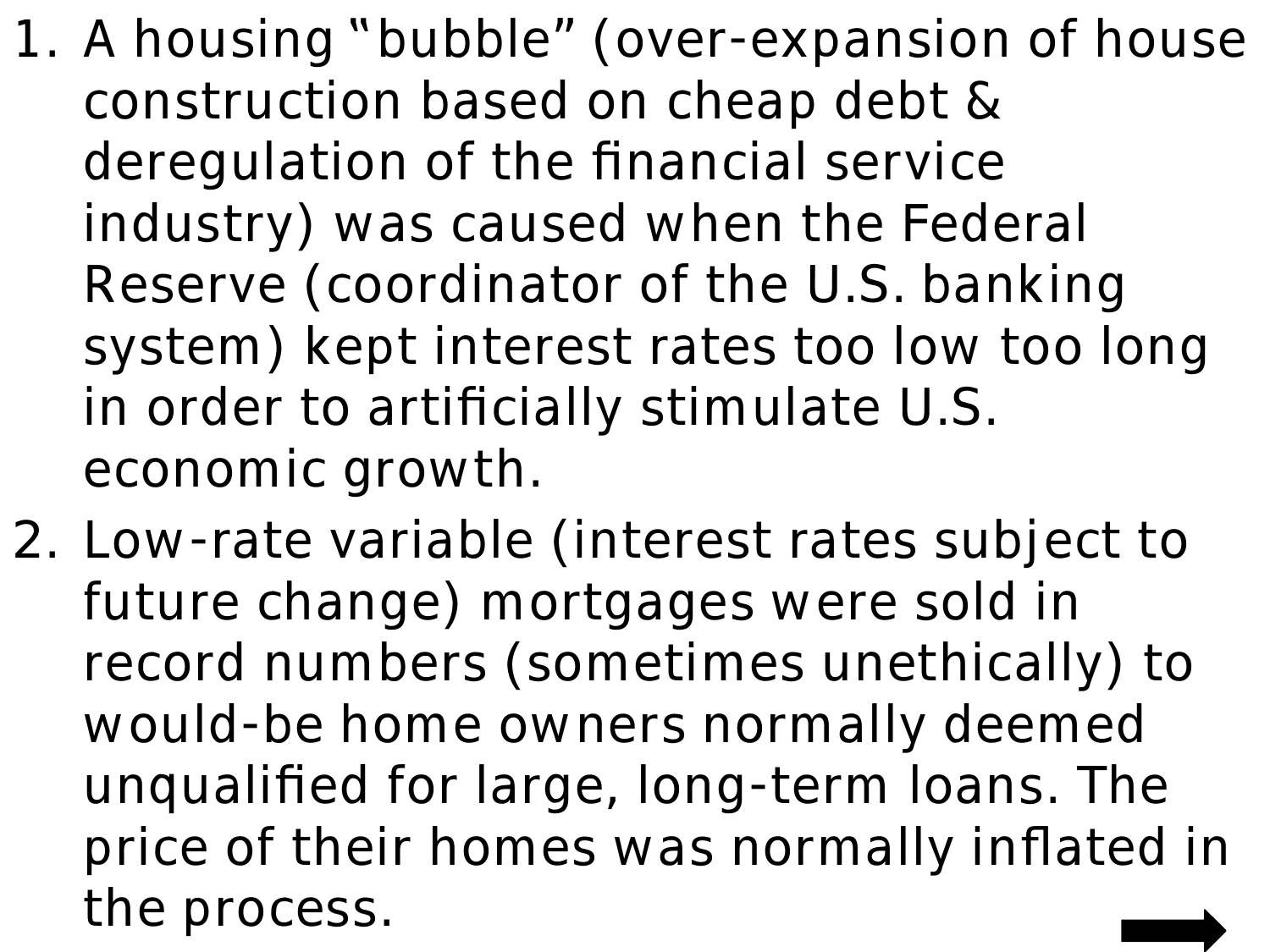

A housing “bubble” (over-expansion of house construction based on cheap debt & deregulation of the financial service industry) was caused when the Federal Reserve (coordinator of the U.S. banking system) kept interest rates too low too long in order to artificially stimulate U.S. economic growth.
Low-rate variable (interest rates subject to future change) mortgages were sold in record numbers (sometimes unethically) to would-be home owners normally deemed unqualified for large, long-term loans. The price of their homes was normally inflated in the process.